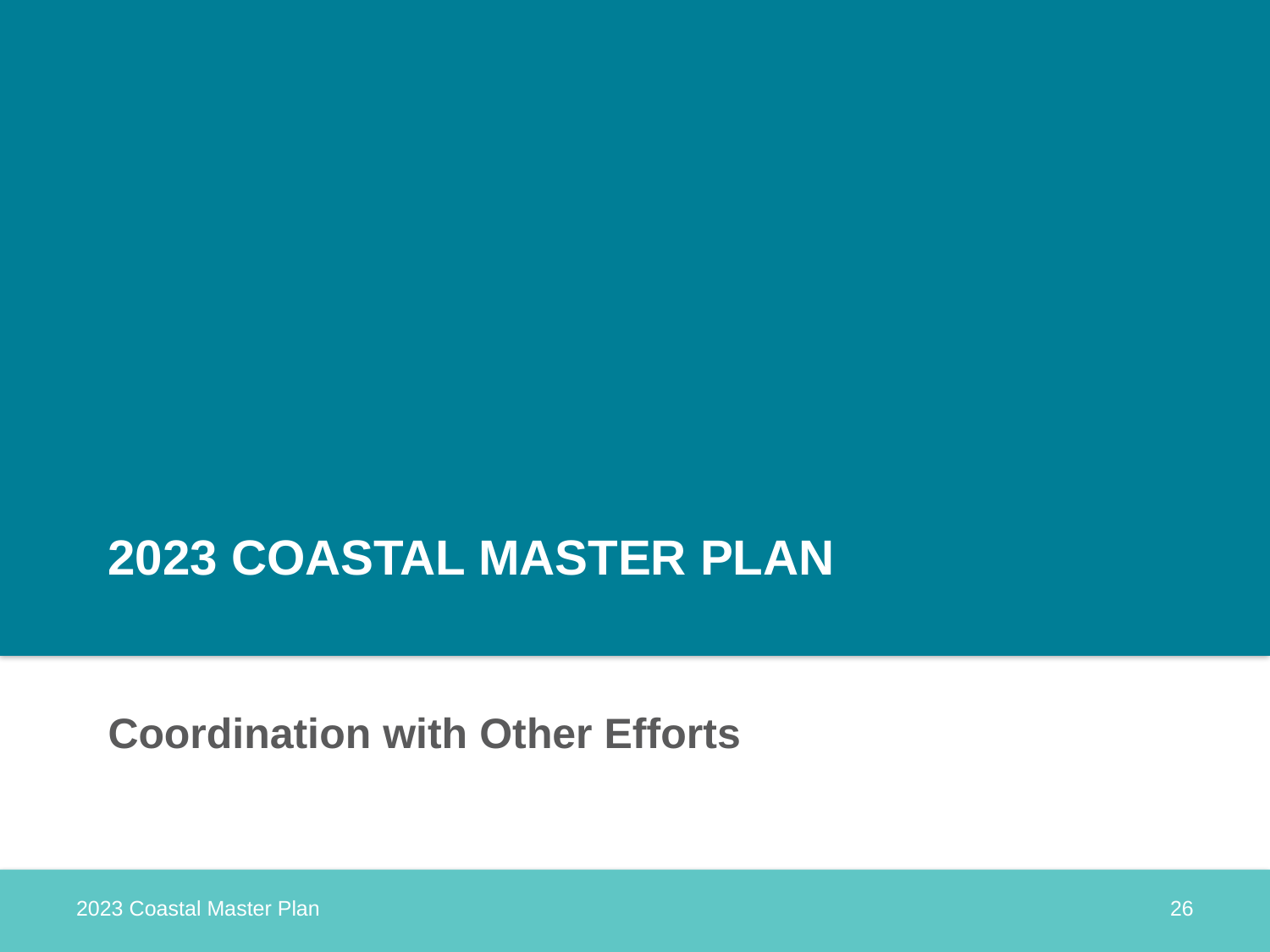

# 2023 COASTAL MASTER PLAN
Coordination with Other Efforts
2023 Coastal Master Plan
26